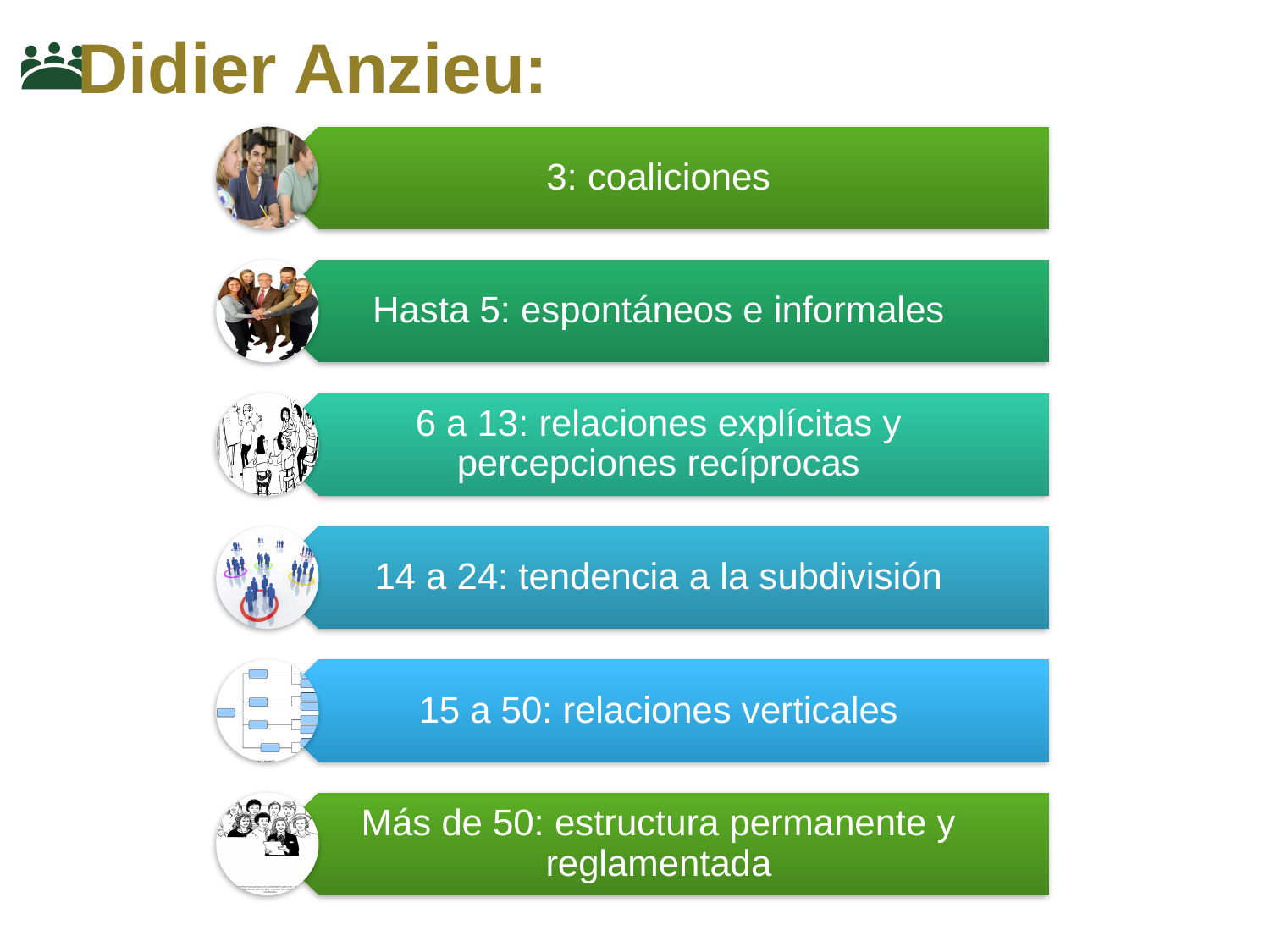

# Didier Anzieu:
3: coaliciones
Hasta 5: espontáneos e informales
6 a 13: relaciones explícitas y percepciones recíprocas
14 a 24: tendencia a la subdivisión
15 a 50: relaciones verticales
Más de 50: estructura permanente y reglamentada